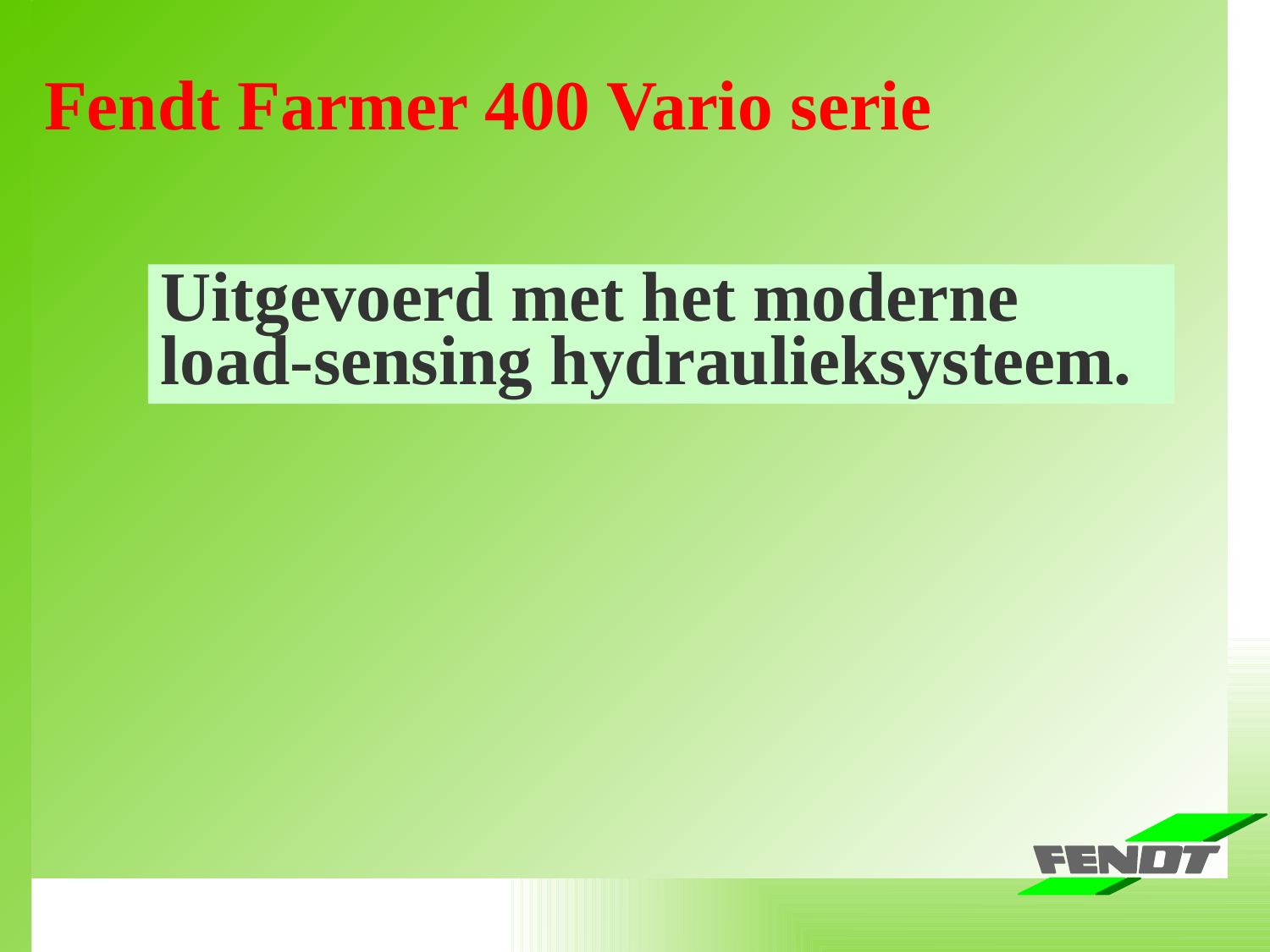

Baureihe Farmer 400 Vario -Schlagworte-

Fendt Farmer 400 Vario serie
Uitgevoerd met het moderne load-sensing hydraulieksysteem.